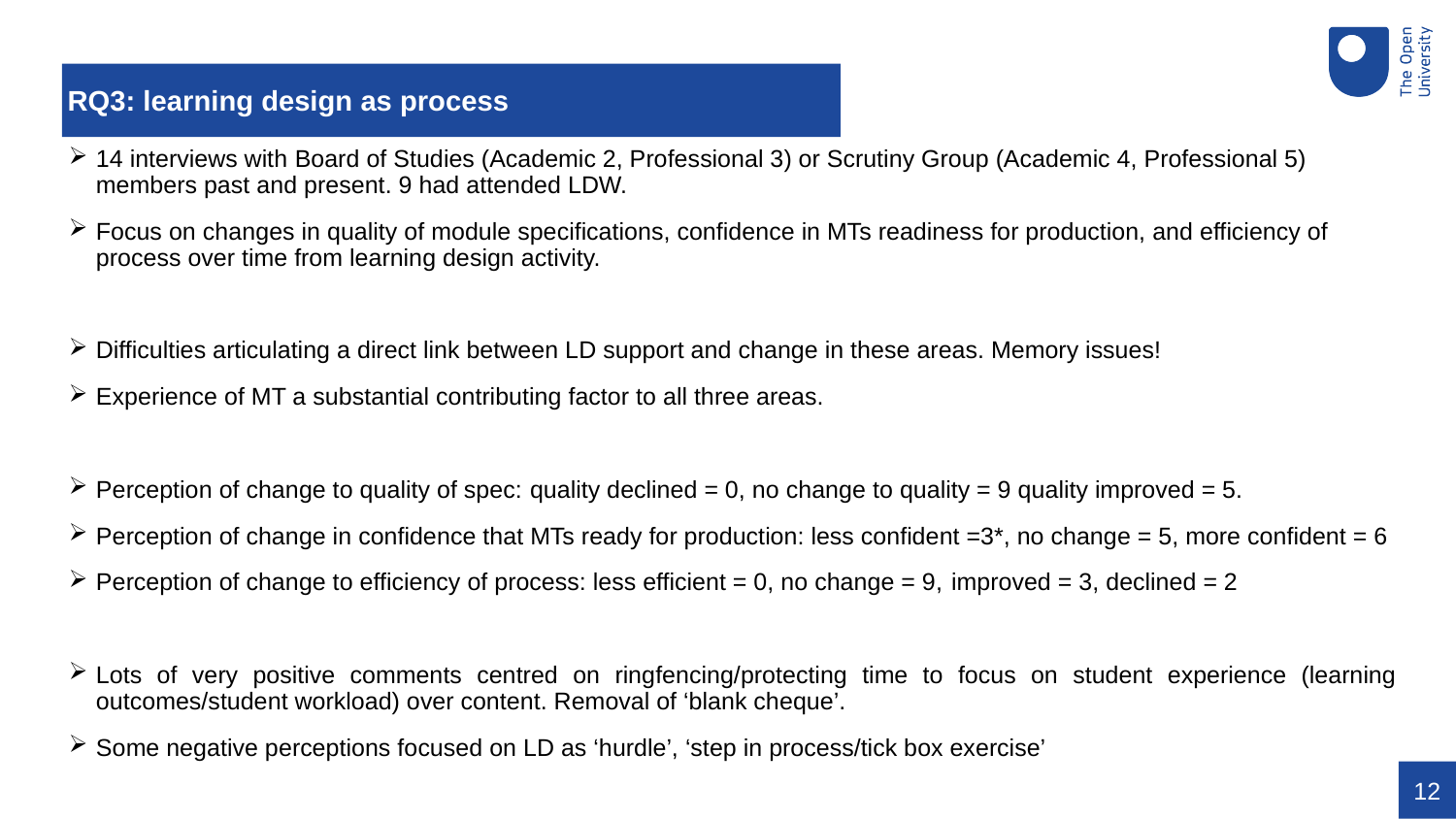

# RQ3: learning design as process
14 interviews with Board of Studies (Academic 2, Professional 3) or Scrutiny Group (Academic 4, Professional 5) members past and present. 9 had attended LDW.
Focus on changes in quality of module specifications, confidence in MTs readiness for production, and efficiency of process over time from learning design activity.

Difficulties articulating a direct link between LD support and change in these areas. Memory issues!
Experience of MT a substantial contributing factor to all three areas.

Perception of change to quality of spec: quality declined = 0, no change to quality = 9 quality improved = 5.
Perception of change in confidence that MTs ready for production: less confident =3*, no change = 5, more confident = 6
Perception of change to efficiency of process: less efficient = 0, no change = 9, improved = 3, declined = 2

Lots of very positive comments centred on ringfencing/protecting time to focus on student experience (learning outcomes/student workload) over content. Removal of ‘blank cheque’.
Some negative perceptions focused on LD as ‘hurdle’, ‘step in process/tick box exercise’
12